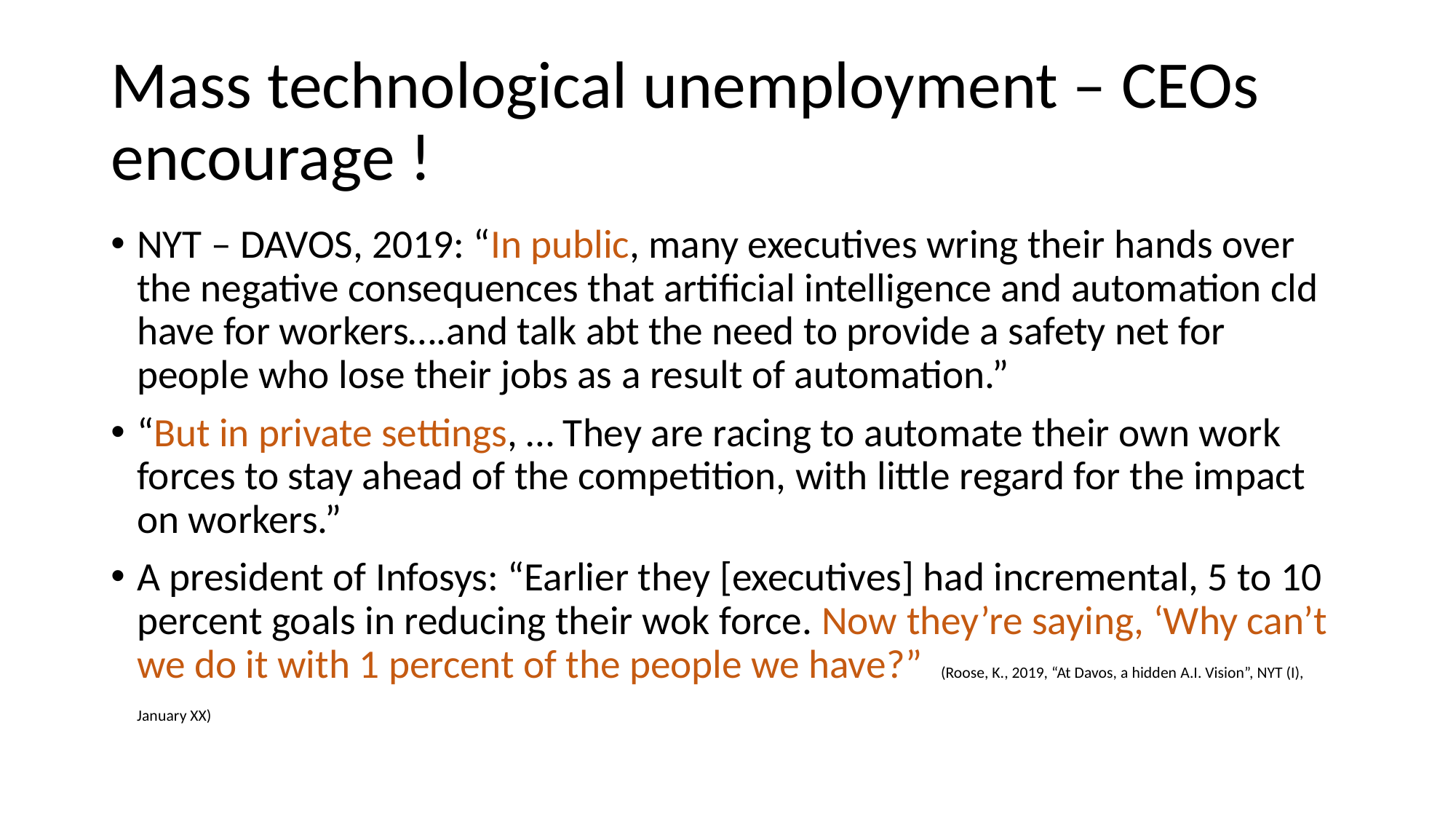

# Mass technological unemployment – CEOs encourage !
NYT – DAVOS, 2019: “In public, many executives wring their hands over the negative consequences that artificial intelligence and automation cld have for workers….and talk abt the need to provide a safety net for people who lose their jobs as a result of automation.”
“But in private settings, … They are racing to automate their own work forces to stay ahead of the competition, with little regard for the impact on workers.”
A president of Infosys: “Earlier they [executives] had incremental, 5 to 10 percent goals in reducing their wok force. Now they’re saying, ‘Why can’t we do it with 1 percent of the people we have?”  (Roose, K., 2019, “At Davos, a hidden A.I. Vision”, NYT (I), January XX)